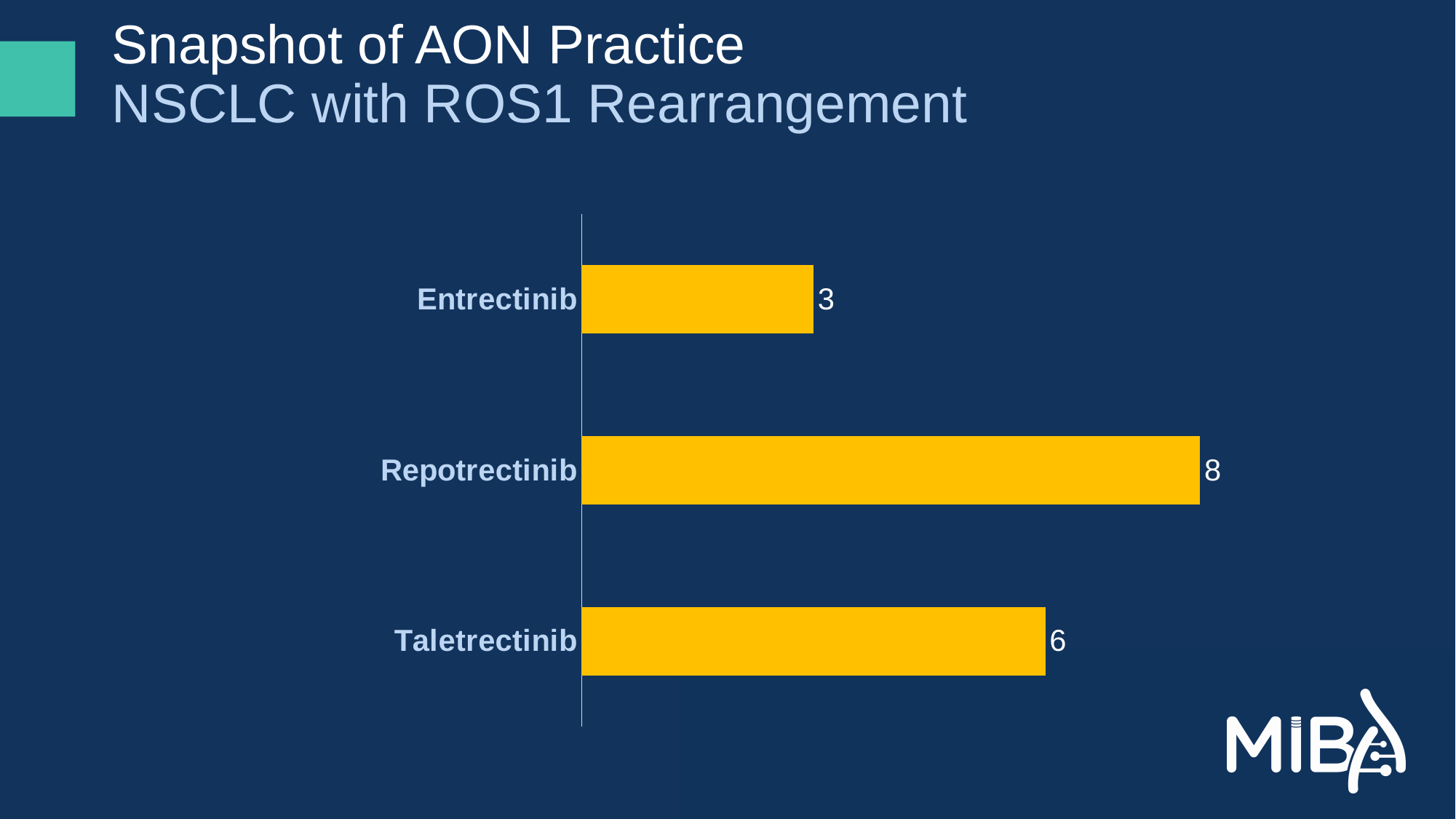

# Snapshot of AON Practice NSCLC with ROS1 Rearrangement

### Chart

| Category | Series 1 |
|---|---|
| Taletrectinib | 6.0 |
| Repotrectinib | 8.0 |
| Entrectinib | 3.0 |